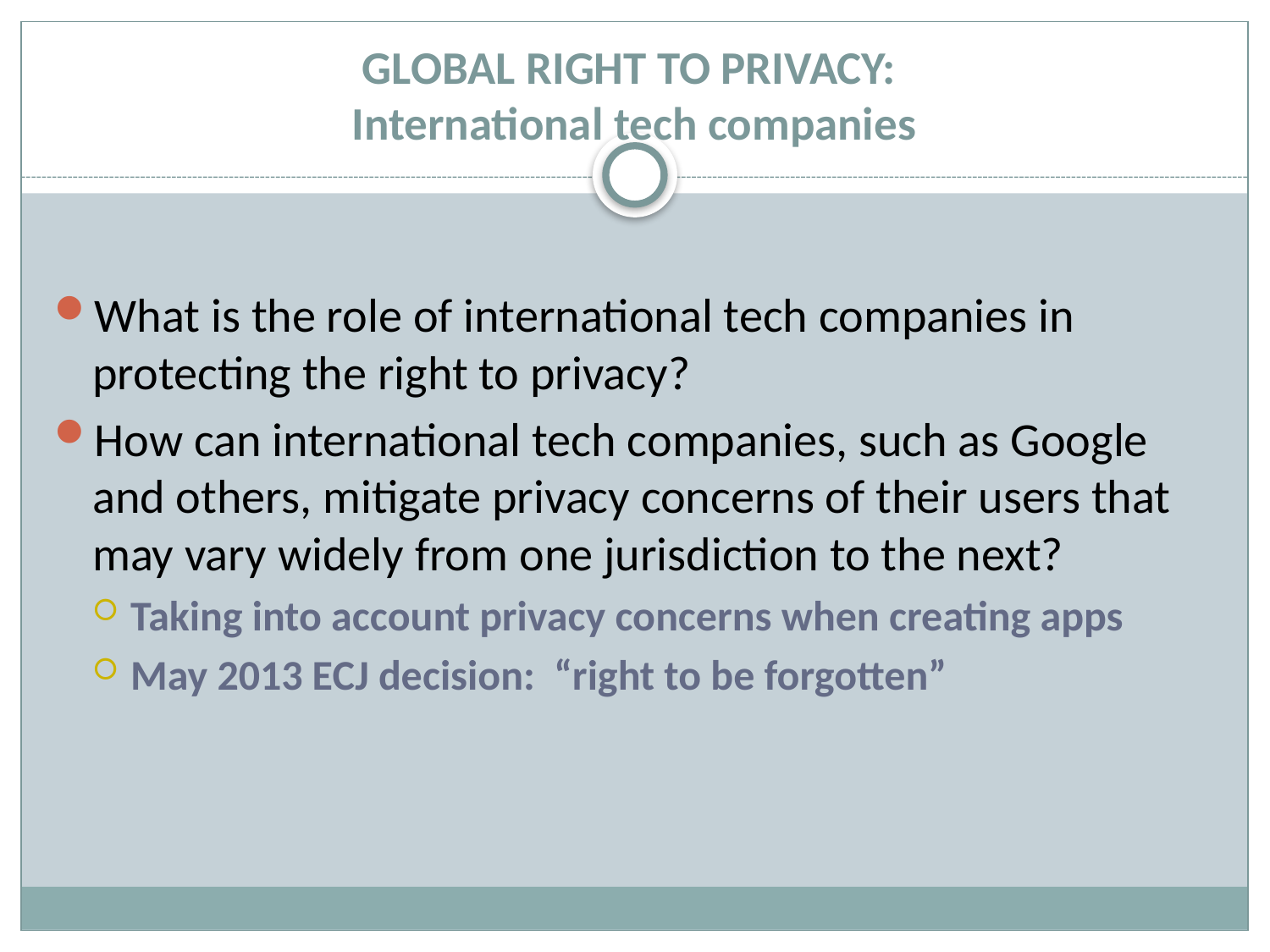

# GLOBAL RIGHT TO PRIVACY: International tech companies

What is the role of international tech companies in protecting the right to privacy?
How can international tech companies, such as Google and others, mitigate privacy concerns of their users that may vary widely from one jurisdiction to the next?
Taking into account privacy concerns when creating apps
May 2013 ECJ decision:  “right to be forgotten”